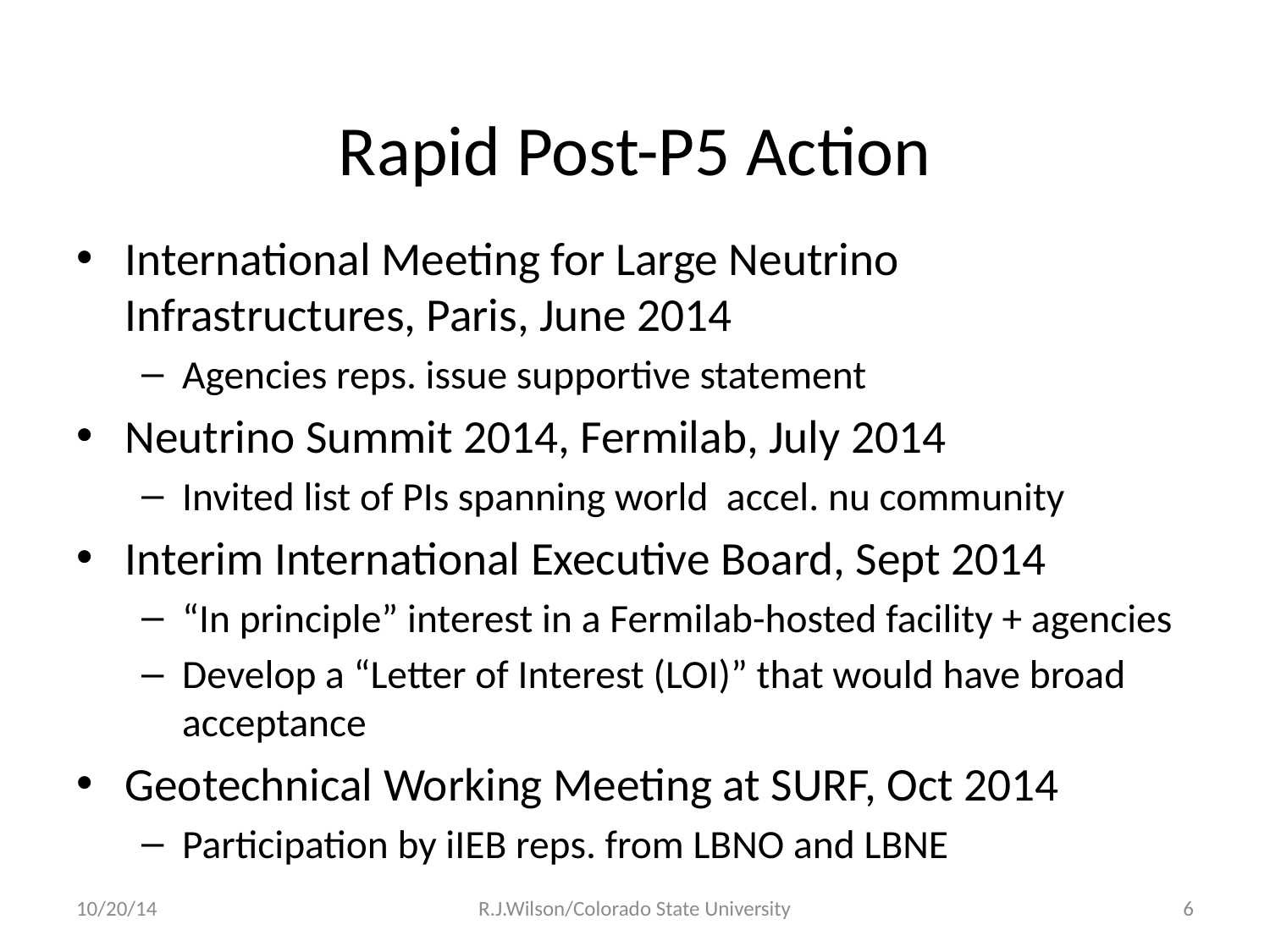

# Rapid Post-P5 Action
International Meeting for Large Neutrino Infrastructures, Paris, June 2014
Agencies reps. issue supportive statement
Neutrino Summit 2014, Fermilab, July 2014
Invited list of PIs spanning world  accel. nu community
Interim International Executive Board, Sept 2014
“In principle” interest in a Fermilab-hosted facility + agencies
Develop a “Letter of Interest (LOI)” that would have broad acceptance
Geotechnical Working Meeting at SURF, Oct 2014
Participation by iIEB reps. from LBNO and LBNE
10/20/14
R.J.Wilson/Colorado State University
6